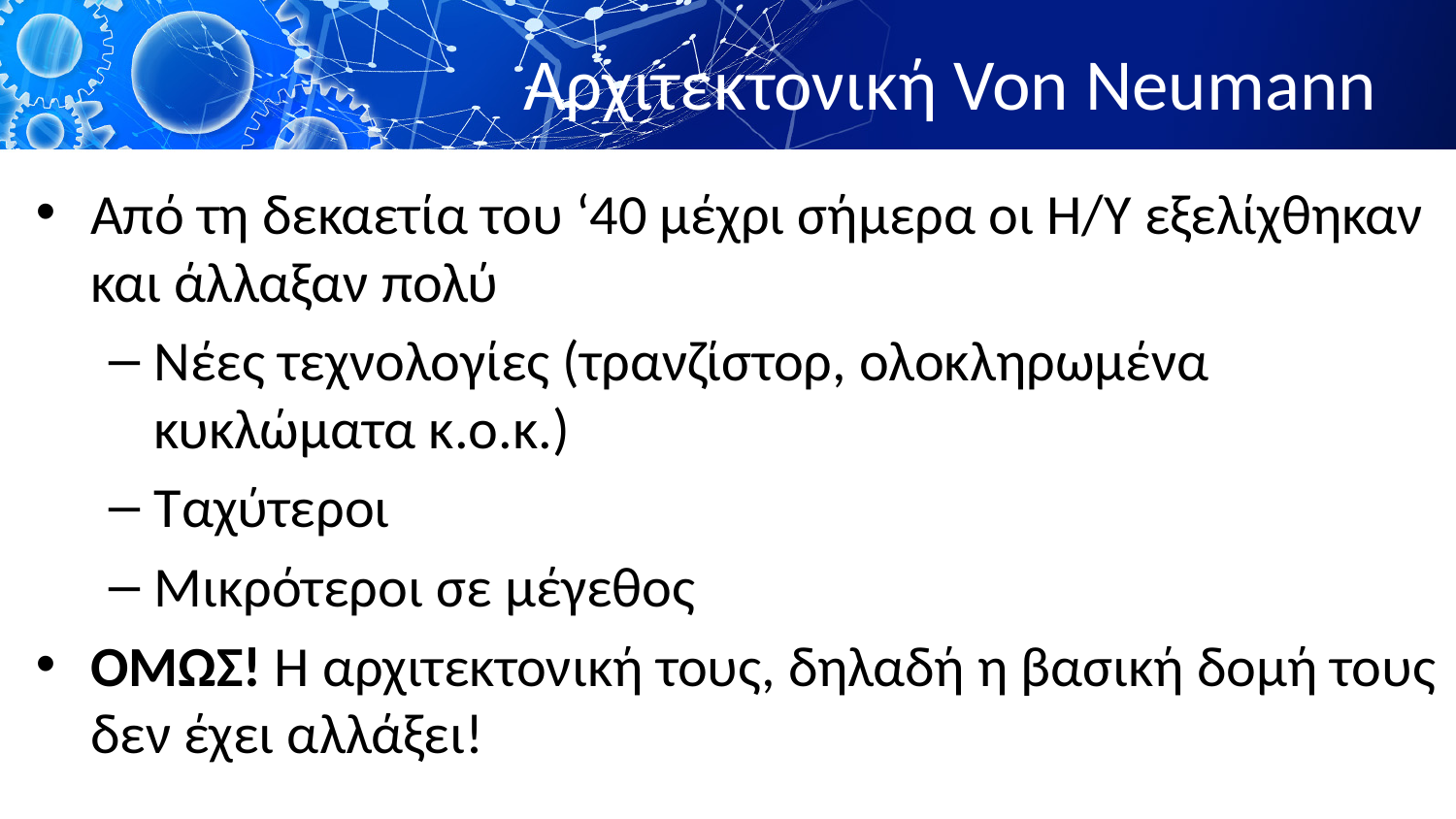

# Αρχιτεκτονική Von Neumann
Από τη δεκαετία του ‘40 μέχρι σήμερα οι Η/Υ εξελίχθηκαν και άλλαξαν πολύ
Νέες τεχνολογίες (τρανζίστορ, ολοκληρωμένα κυκλώματα κ.ο.κ.)
Ταχύτεροι
Μικρότεροι σε μέγεθος
ΟΜΩΣ! Η αρχιτεκτονική τους, δηλαδή η βασική δομή τους δεν έχει αλλάξει!